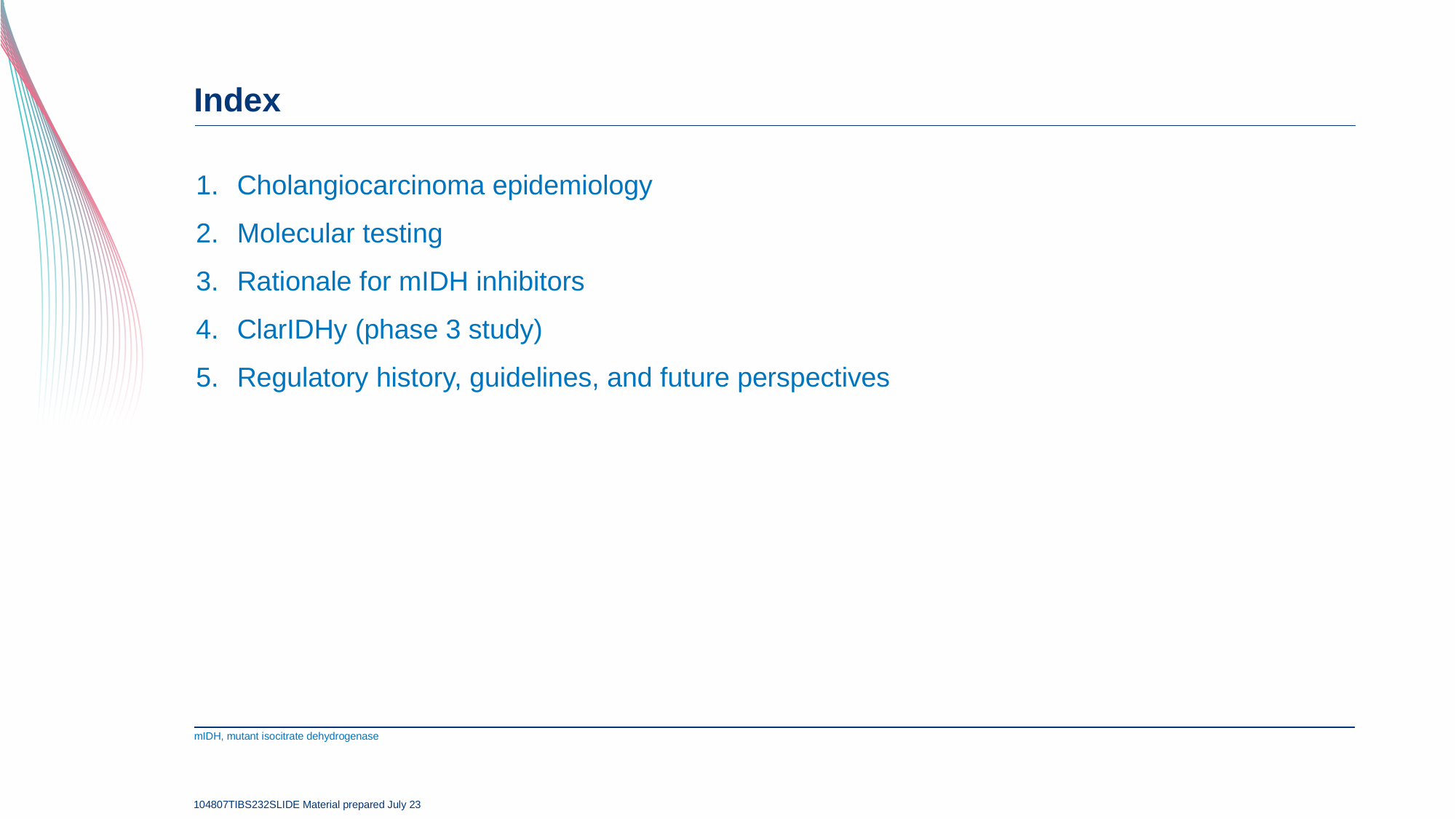

# Index
Cholangiocarcinoma epidemiology
Molecular testing
Rationale for mIDH inhibitors
ClarIDHy (phase 3 study)
Regulatory history, guidelines, and future perspectives
mIDH, mutant isocitrate dehydrogenase